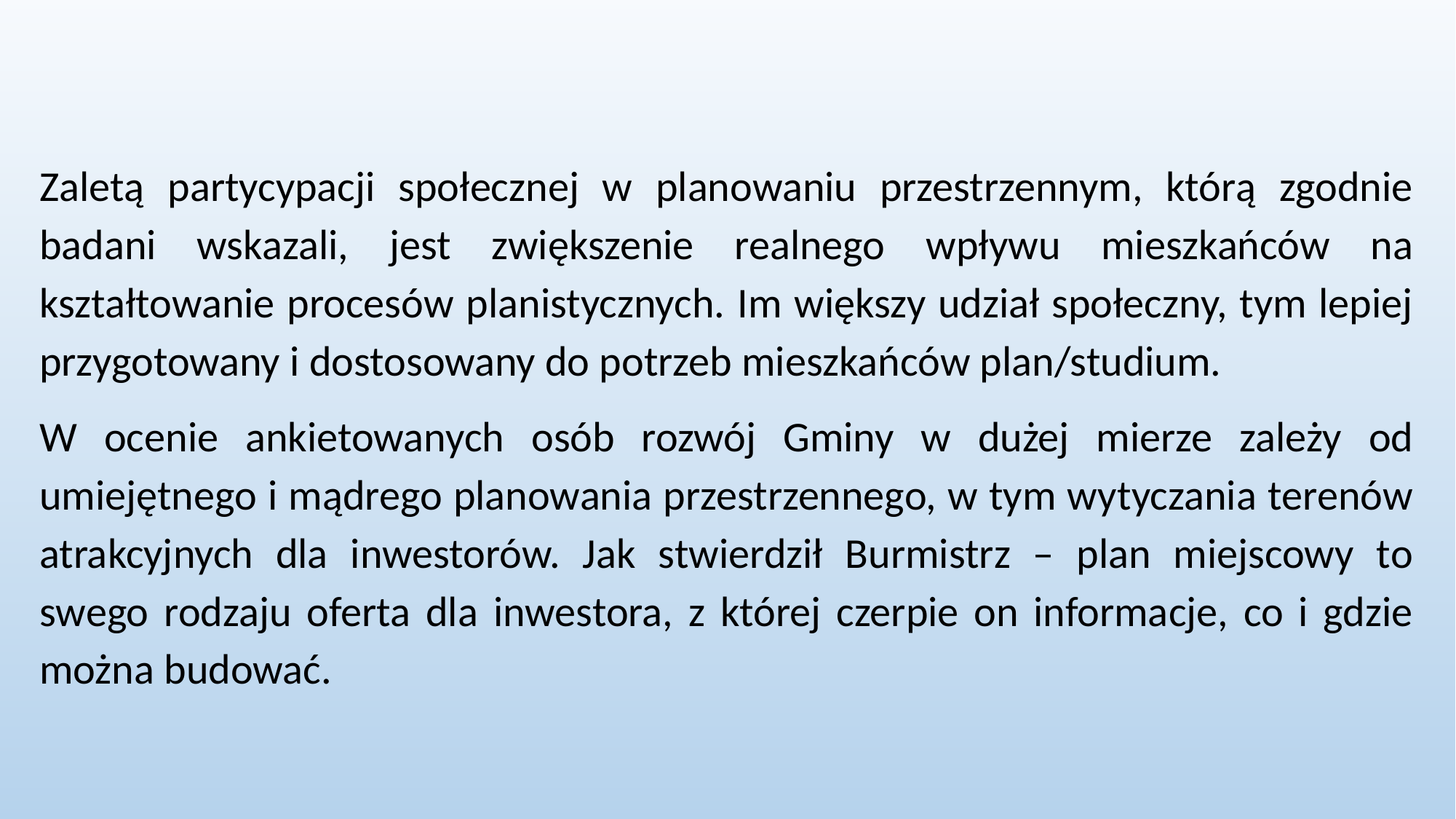

Zaletą partycypacji społecznej w planowaniu przestrzennym, którą zgodnie badani wskazali, jest zwiększenie realnego wpływu mieszkańców na kształtowanie procesów planistycznych. Im większy udział społeczny, tym lepiej przygotowany i dostosowany do potrzeb mieszkańców plan/studium.
W ocenie ankietowanych osób rozwój Gminy w dużej mierze zależy od umiejętnego i mądrego planowania przestrzennego, w tym wytyczania terenów atrakcyjnych dla inwestorów. Jak stwierdził Burmistrz – plan miejscowy to swego rodzaju oferta dla inwestora, z której czerpie on informacje, co i gdzie można budować.